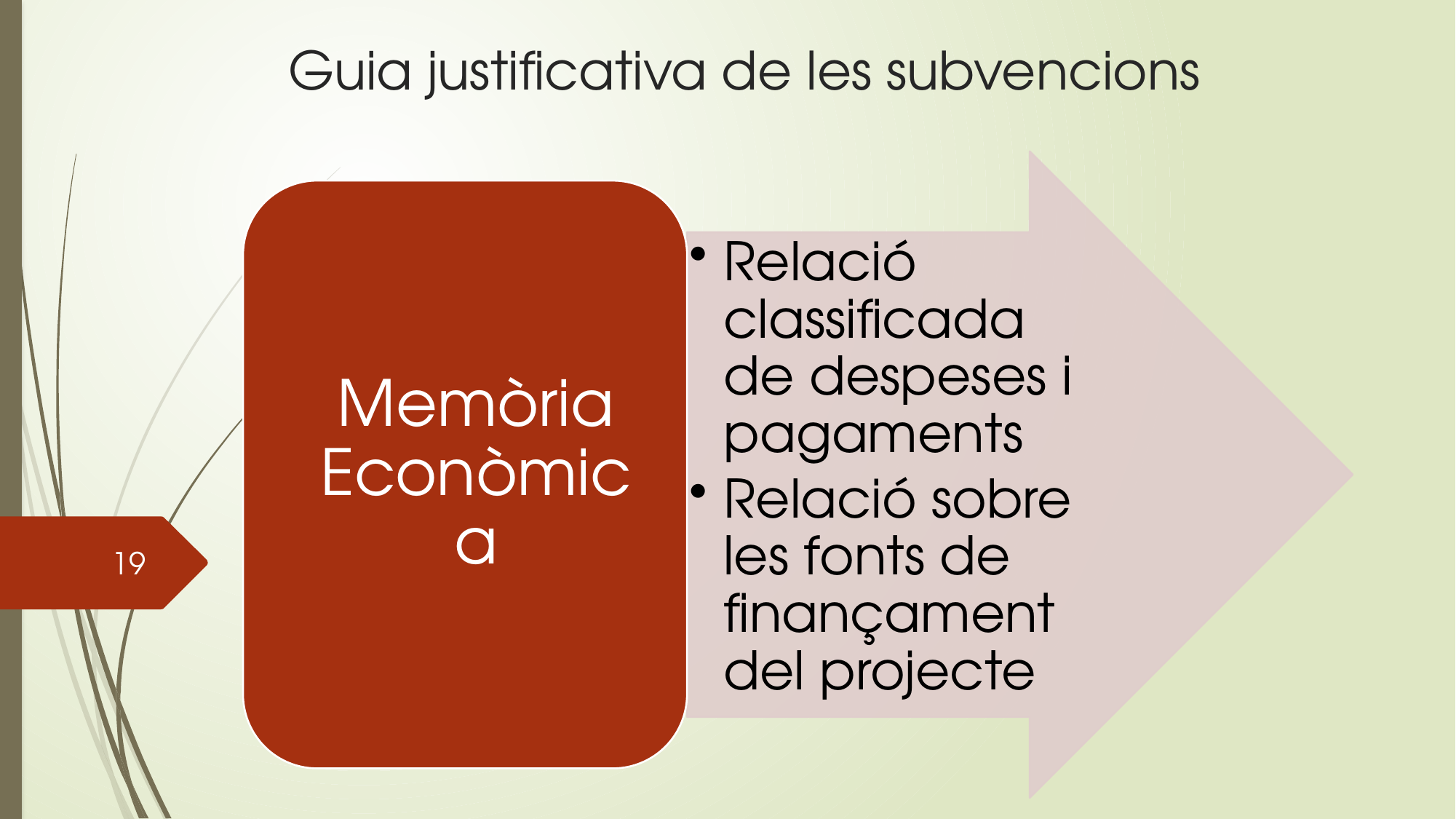

Guia justificativa de les subvencions
Relació classificada de despeses i pagaments
Relació sobre les fonts de finançament del projecte
Memòria Econòmica
19